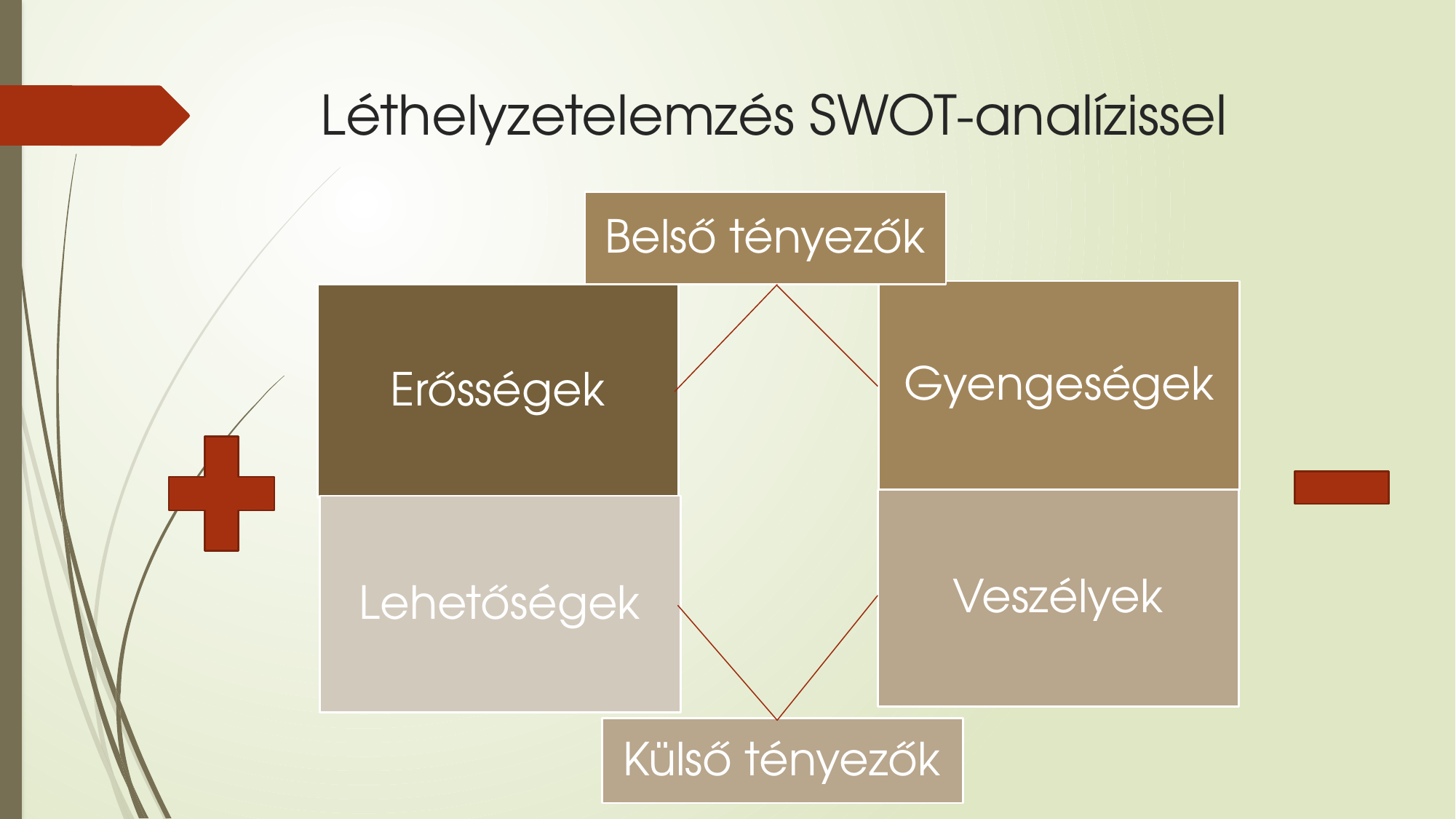

# Léthelyzetelemzés SWOT-analízissel
Erősségek
Gyengeségek
Külső tényezők
Lehetőségek
Veszélyek
Belső tényezők